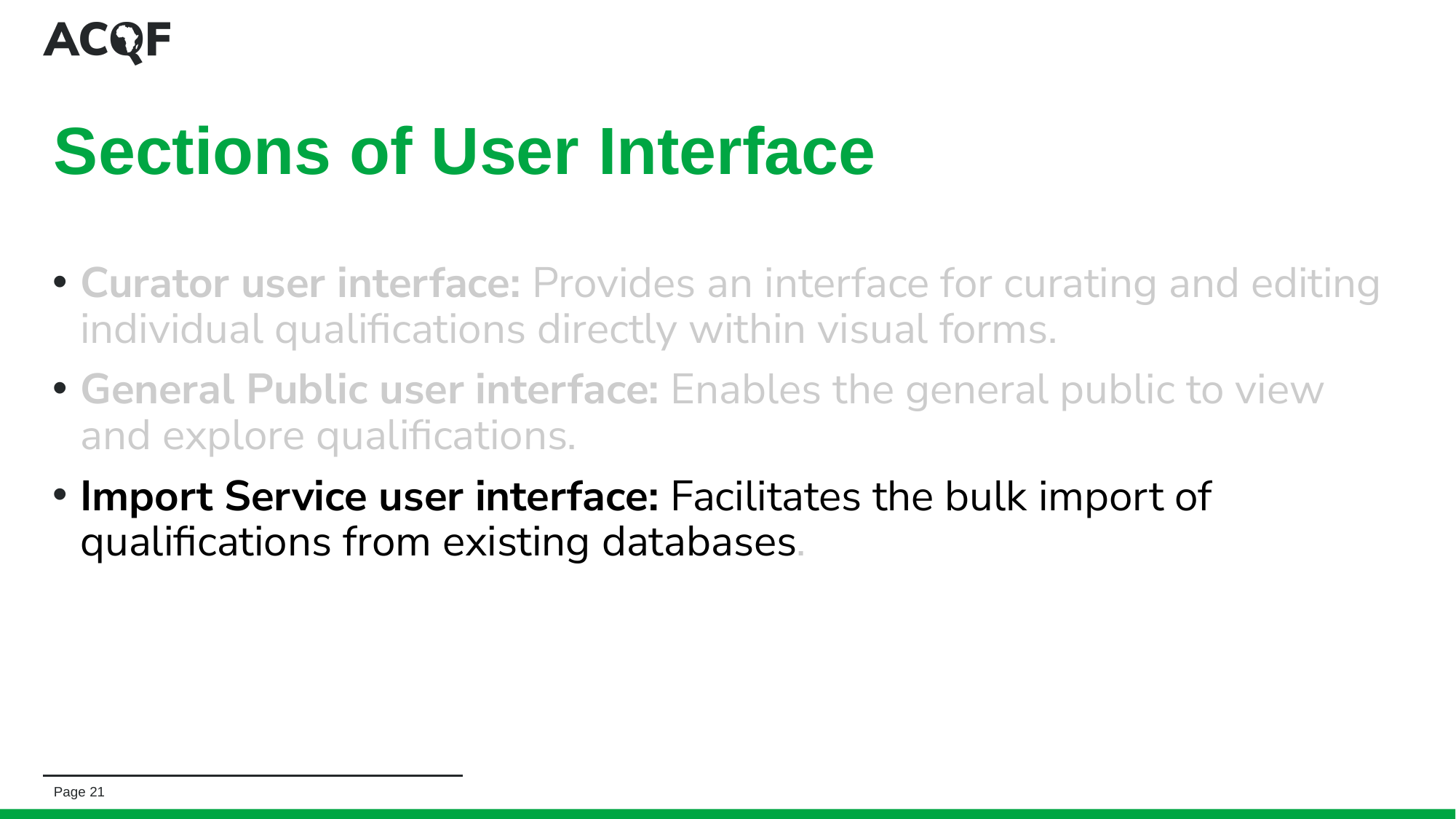

# Sections of User Interface
Curator user interface: Provides an interface for curating and editing individual qualifications directly within visual forms.
General Public user interface: Enables the general public to view and explore qualifications.
Import Service user interface: Facilitates the bulk import of qualifications from existing databases.
Page 21